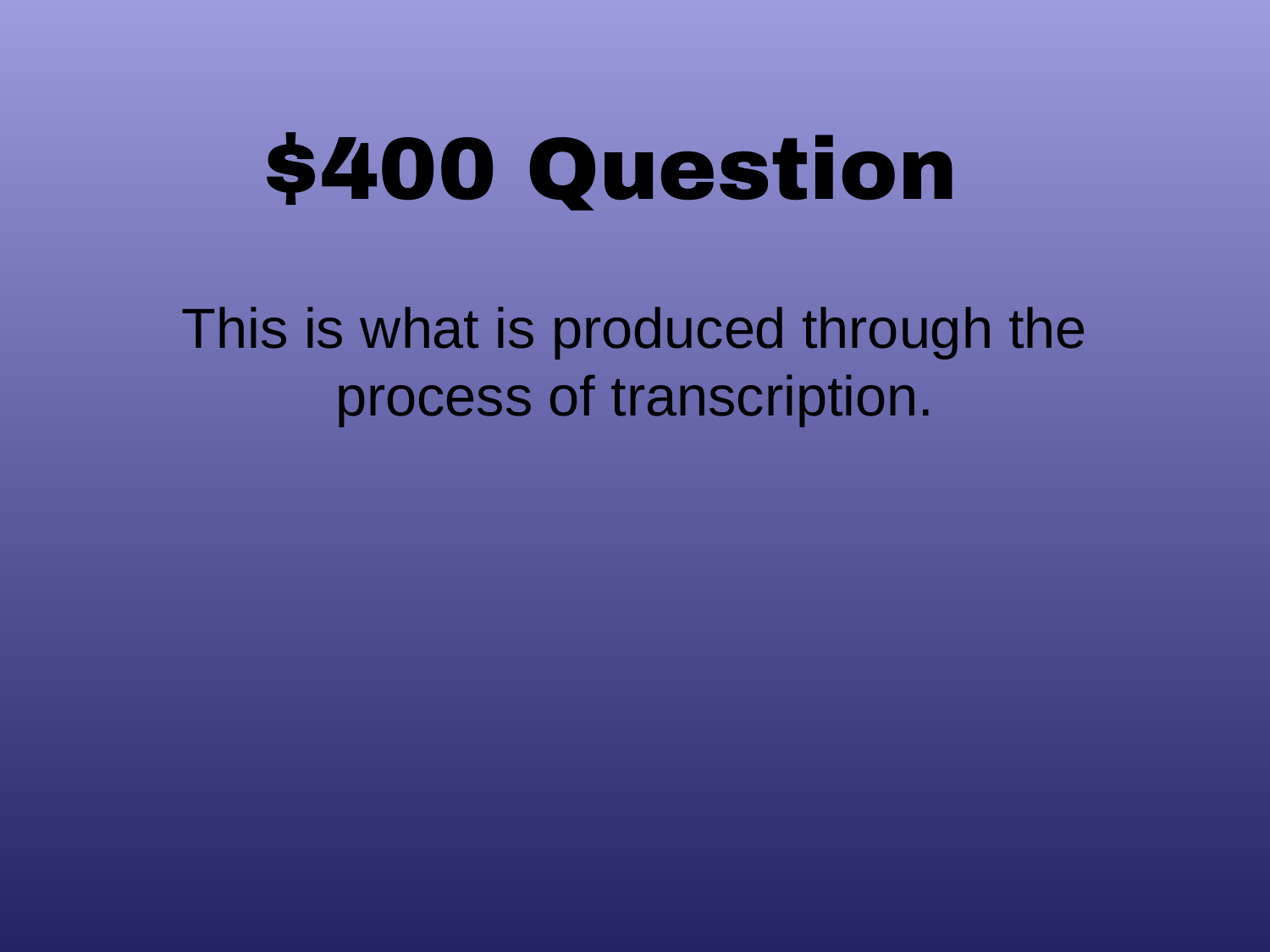

# $400 Question
This is what is produced through the process of transcription.